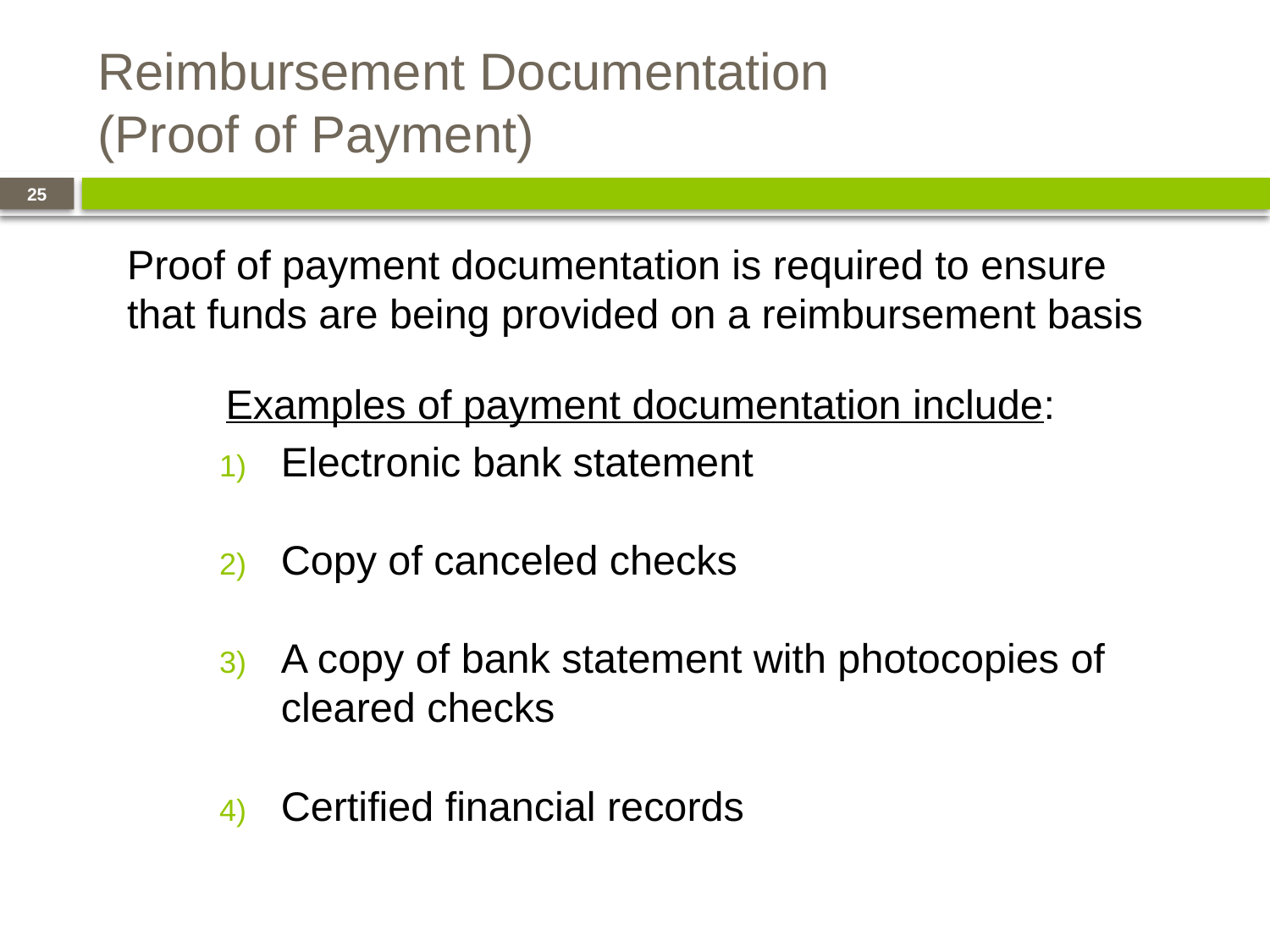

# Reimbursement Documentation (Proof of Payment)
25
Proof of payment documentation is required to ensure that funds are being provided on a reimbursement basis

Examples of payment documentation include:
Electronic bank statement

Copy of canceled checks

A copy of bank statement with photocopies of cleared checks

Certified financial records